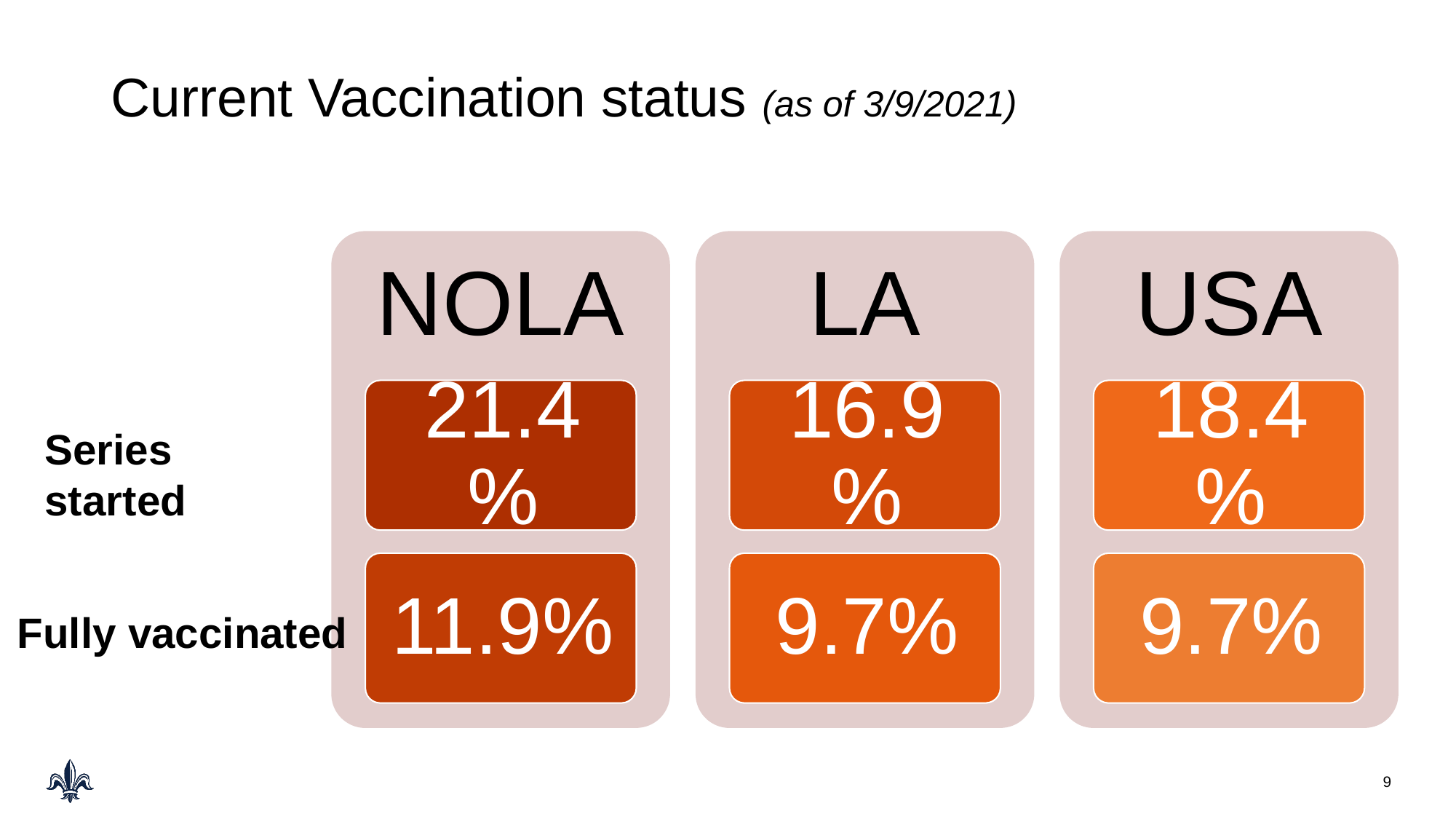

Current Vaccination status (as of 3/9/2021)
NOLA
21.4%
11.9%
LA
16.9%
9.7%
USA
18.4%
9.7%
Series started
Fully vaccinated